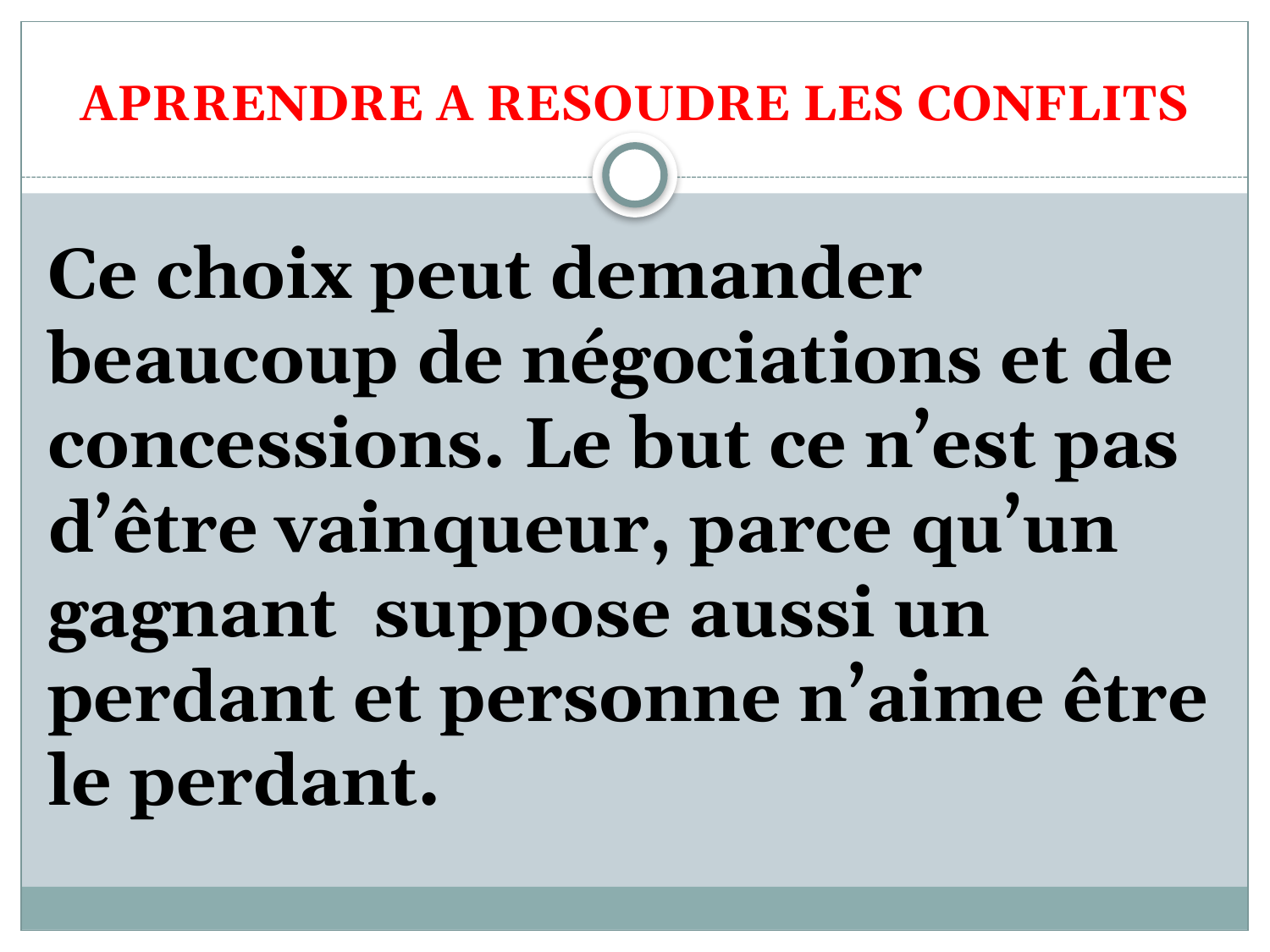

# APRRENDRE A RESOUDRE LES CONFLITS
Ce choix peut demander beaucoup de négociations et de concessions. Le but ce n’est pas d’être vainqueur, parce qu’un gagnant  suppose aussi un perdant et personne n’aime être le perdant.